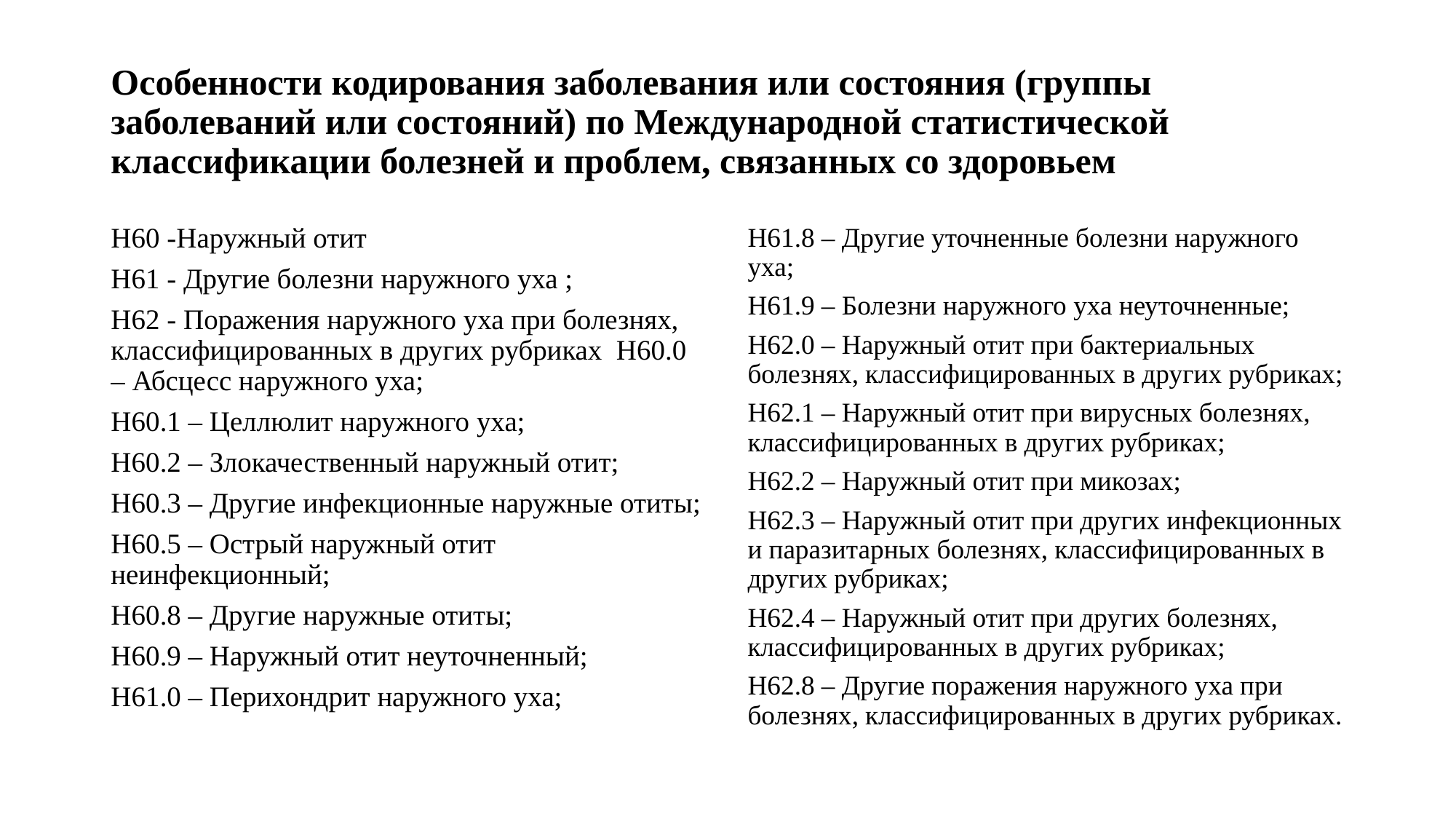

# Особенности кодирования заболевания или состояния (группы заболеваний или состояний) по Международной статистической классификации болезней и проблем, связанных со здоровьем
H60 -Наружный отит
H61 - Другие болезни наружного уха ;
H62 - Поражения наружного уха при болезнях, классифицированных в других рубриках  H60.0 – Абсцесс наружного уха;
H60.1 – Целлюлит наружного уха;
H60.2 – Злокачественный наружный отит;
H60.3 – Другие инфекционные наружные отиты;
H60.5 – Острый наружный отит неинфекционный;
H60.8 – Другие наружные отиты;
H60.9 – Наружный отит неуточненный;
H61.0 – Перихондрит наружного уха;
H61.8 – Другие уточненные болезни наружного уха;
H61.9 – Болезни наружного уха неуточненные;
H62.0 – Наружный отит при бактериальных болезнях, классифицированных в других рубриках;
H62.1 – Наружный отит при вирусных болезнях, классифицированных в других рубриках;
H62.2 – Наружный отит при микозах;
H62.3 – Наружный отит при других инфекционных и паразитарных болезнях, классифицированных в других рубриках;
H62.4 – Наружный отит при других болезнях, классифицированных в других рубриках;
H62.8 – Другие поражения наружного уха при болезнях, классифицированных в других рубриках.